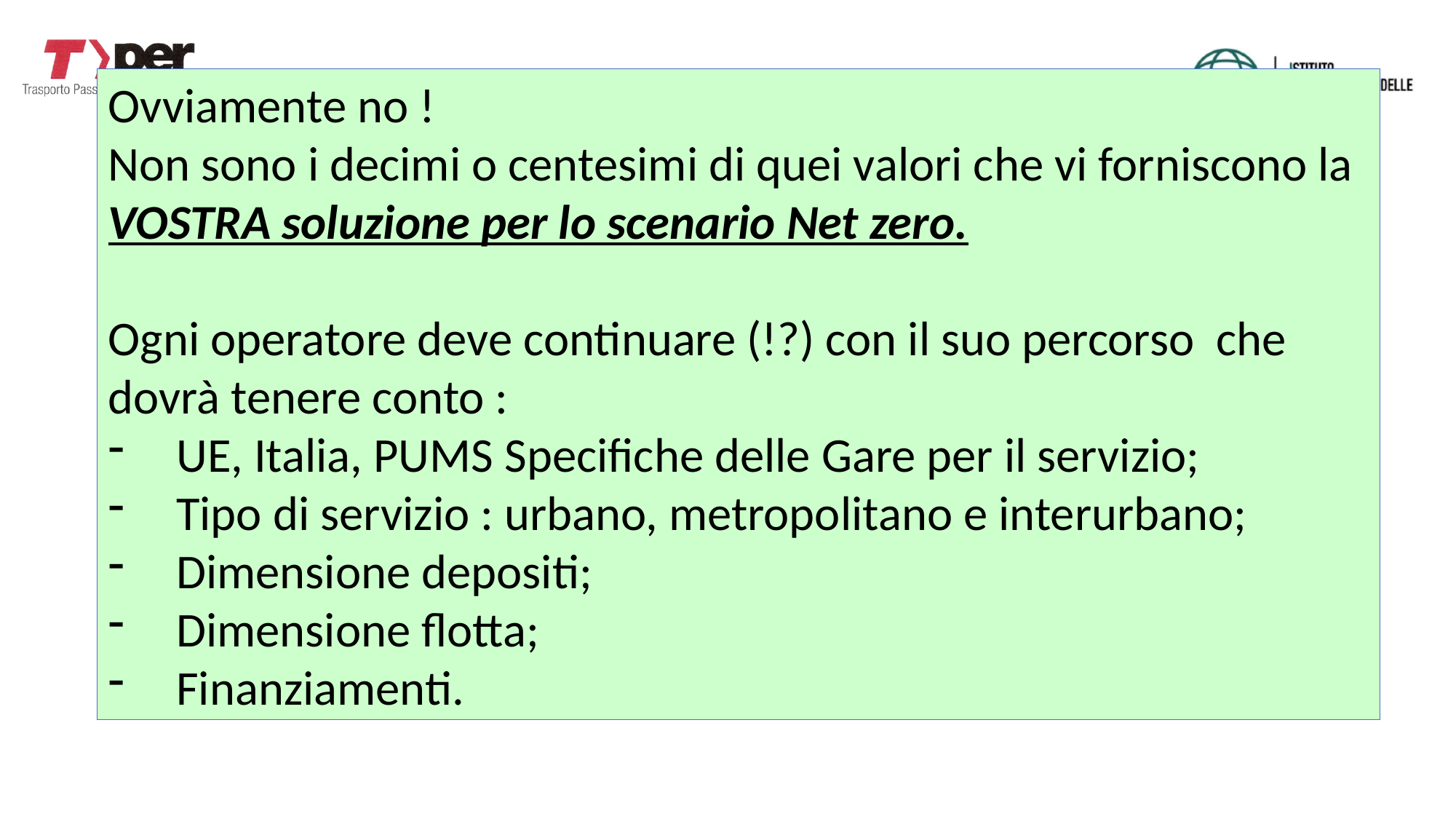

Ovviamente no !
Non sono i decimi o centesimi di quei valori che vi forniscono la VOSTRA soluzione per lo scenario Net zero.

Ogni operatore deve continuare (!?) con il suo percorso  che dovrà tenere conto :
UE, Italia, PUMS Specifiche delle Gare per il servizio;
Tipo di servizio : urbano, metropolitano e interurbano;
Dimensione depositi;
Dimensione flotta;
Finanziamenti.